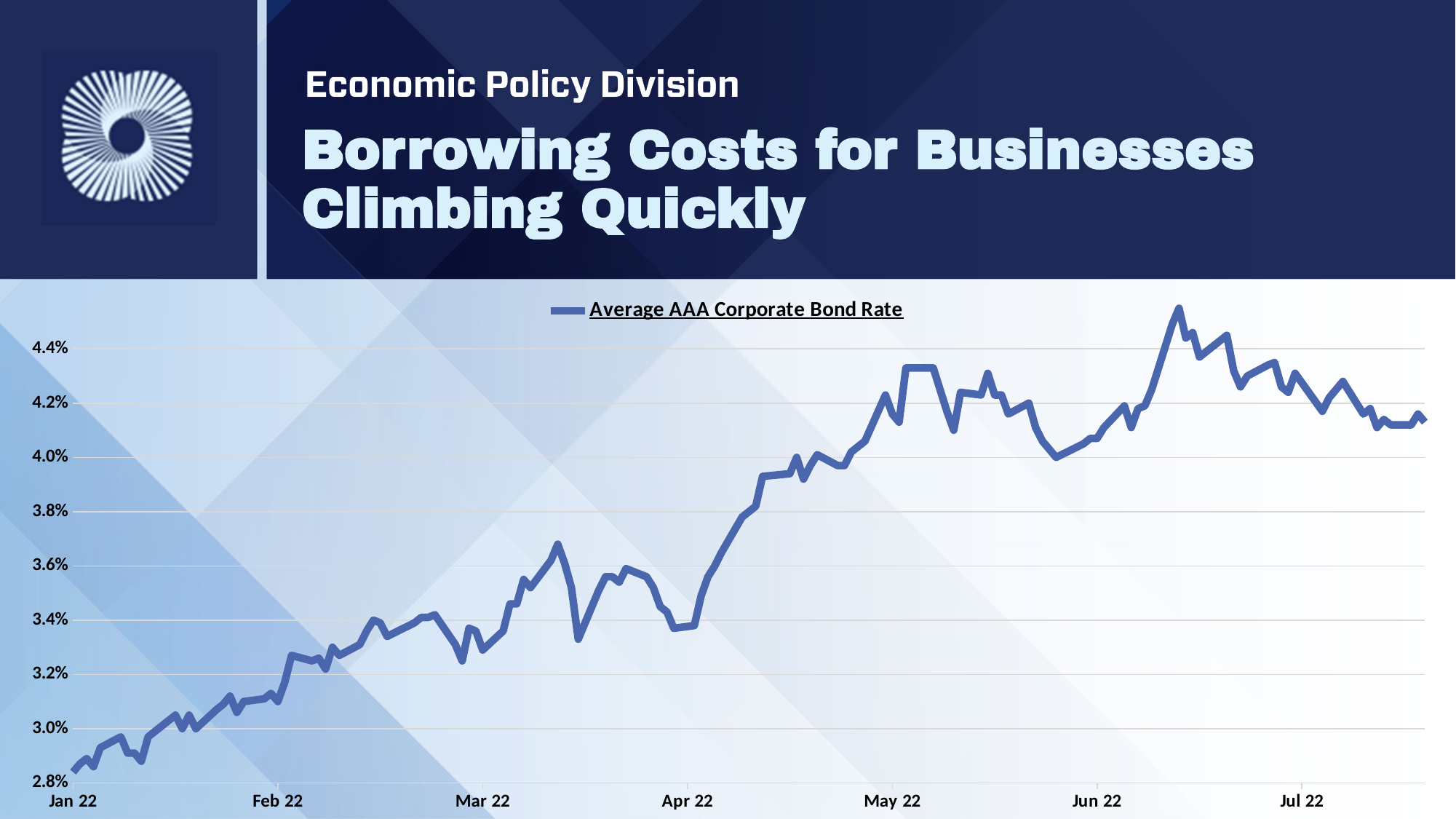

# Borrowing Costs for Businesses Climbing Quickly

### Chart

| Category | Average AAA Corporate Bond Rate |
|---|---|
| 44564 | 0.0279 |
| 44565 | 0.0282 |
| 44566 | 0.028399999999999998 |
| 44567 | 0.0281 |
| 44568 | 0.0288 |
| 44571 | 0.0292 |
| 44572 | 0.0286 |
| 44573 | 0.0286 |
| 44574 | 0.028300000000000002 |
| 44575 | 0.0292 |
| 44579 | 0.03 |
| 44580 | 0.029500000000000002 |
| 44581 | 0.03 |
| 44582 | 0.029500000000000002 |
| 44585 | 0.0302 |
| 44586 | 0.0304 |
| 44587 | 0.030699999999999998 |
| 44588 | 0.0301 |
| 44589 | 0.0305 |
| 44592 | 0.030600000000000002 |
| 44593 | 0.0308 |
| 44594 | 0.0305 |
| 44595 | 0.031200000000000002 |
| 44596 | 0.0322 |
| 44599 | 0.032 |
| 44600 | 0.0321 |
| 44601 | 0.0317 |
| 44602 | 0.0325 |
| 44603 | 0.0322 |
| 44606 | 0.0326 |
| 44607 | 0.0331 |
| 44608 | 0.0335 |
| 44609 | 0.0334 |
| 44610 | 0.0329 |
| 44614 | 0.0334 |
| 44615 | 0.0336 |
| 44616 | 0.0336 |
| 44617 | 0.0337 |
| 44620 | 0.0326 |
| 44621 | 0.032 |
| 44622 | 0.0332 |
| 44623 | 0.0331 |
| 44624 | 0.032400000000000005 |
| 44627 | 0.0331 |
| 44628 | 0.0341 |
| 44629 | 0.0341 |
| 44630 | 0.035 |
| 44631 | 0.0347 |
| 44634 | 0.035699999999999996 |
| 44635 | 0.0363 |
| 44636 | 0.0356 |
| 44637 | 0.0347 |
| 44638 | 0.032799999999999996 |
| 44641 | 0.0346 |
| 44642 | 0.0351 |
| 44643 | 0.0351 |
| 44644 | 0.0349 |
| 44645 | 0.0354 |
| 44648 | 0.0351 |
| 44649 | 0.0347 |
| 44650 | 0.034 |
| 44651 | 0.0338 |
| 44652 | 0.0332 |
| 44655 | 0.0333 |
| 44656 | 0.0344 |
| 44657 | 0.0351 |
| 44658 | 0.0355 |
| 44659 | 0.036000000000000004 |
| 44662 | 0.0373 |
| 44663 | 0.0375 |
| 44664 | 0.0377 |
| 44665 | 0.0388 |
| 44669 | 0.038900000000000004 |
| 44670 | 0.0395 |
| 44671 | 0.0387 |
| 44672 | 0.0392 |
| 44673 | 0.039599999999999996 |
| 44676 | 0.0392 |
| 44677 | 0.0392 |
| 44678 | 0.0397 |
| 44679 | 0.039900000000000005 |
| 44680 | 0.0401 |
| 44683 | 0.0418 |
| 44684 | 0.041100000000000005 |
| 44685 | 0.0408 |
| 44686 | 0.042800000000000005 |
| 44686 | 0.042800000000000005 |
| 44687 | 0.042800000000000005 |
| 44690 | 0.042800000000000005 |
| 44691 | 0.042 |
| 44692 | 0.0412 |
| 44693 | 0.0405 |
| 44694 | 0.04190000000000001 |
| 44697 | 0.0418 |
| 44698 | 0.0426 |
| 44699 | 0.0418 |
| 44700 | 0.0418 |
| 44701 | 0.041100000000000005 |
| 44704 | 0.0415 |
| 44705 | 0.0406 |
| 44706 | 0.0401 |
| 44707 | 0.0398 |
| 44708 | 0.0395 |
| 44712 | 0.04 |
| 44713 | 0.04019999999999999 |
| 44714 | 0.04019999999999999 |
| 44715 | 0.0406 |
| 44718 | 0.0414 |
| 44719 | 0.0406 |
| 44720 | 0.041299999999999996 |
| 44721 | 0.0414 |
| 44722 | 0.042 |
| 44725 | 0.0444 |
| 44726 | 0.045 |
| 44727 | 0.043899999999999995 |
| 44728 | 0.0441 |
| 44729 | 0.0432 |
| 44733 | 0.044000000000000004 |
| 44734 | 0.042699999999999995 |
| 44735 | 0.0421 |
| 44736 | 0.0425 |
| 44739 | 0.0429 |
| 44740 | 0.043 |
| 44741 | 0.0421 |
| 44742 | 0.04190000000000001 |
| 44743 | 0.0426 |
| 44747 | 0.0412 |
| 44748 | 0.0417 |
| 44749 | 0.042 |
| 44750 | 0.042300000000000004 |
| 44753 | 0.041100000000000005 |
| 44754 | 0.041299999999999996 |
| 44755 | 0.0406 |
| 44756 | 0.0409 |
| 44757 | 0.0407 |
| 44760 | 0.0407 |
| 44761 | 0.041100000000000005 |
| 44762 | 0.0408 |